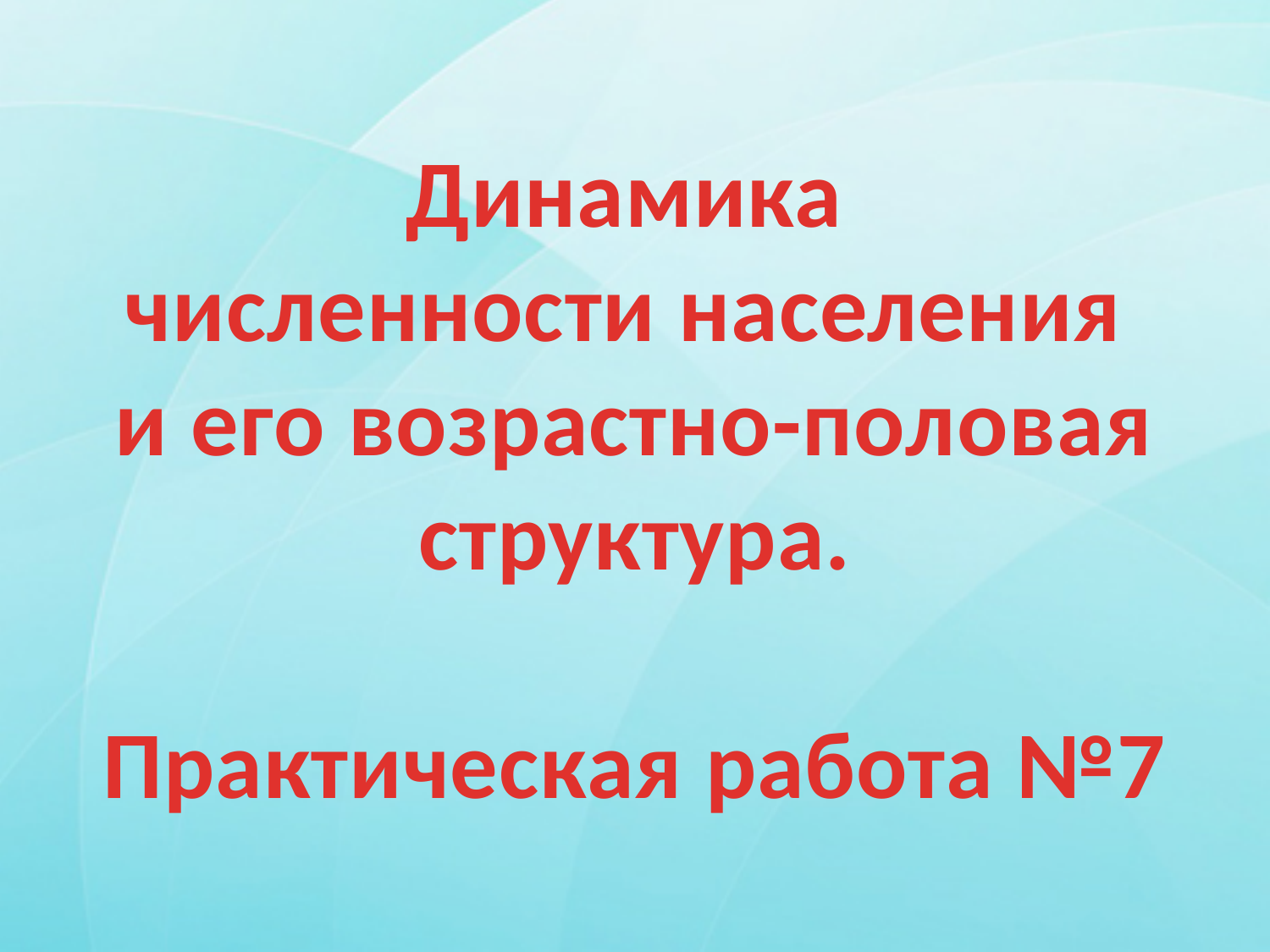

Динамика
численности населения
и его возрастно-половая структура.

Практическая работа №7